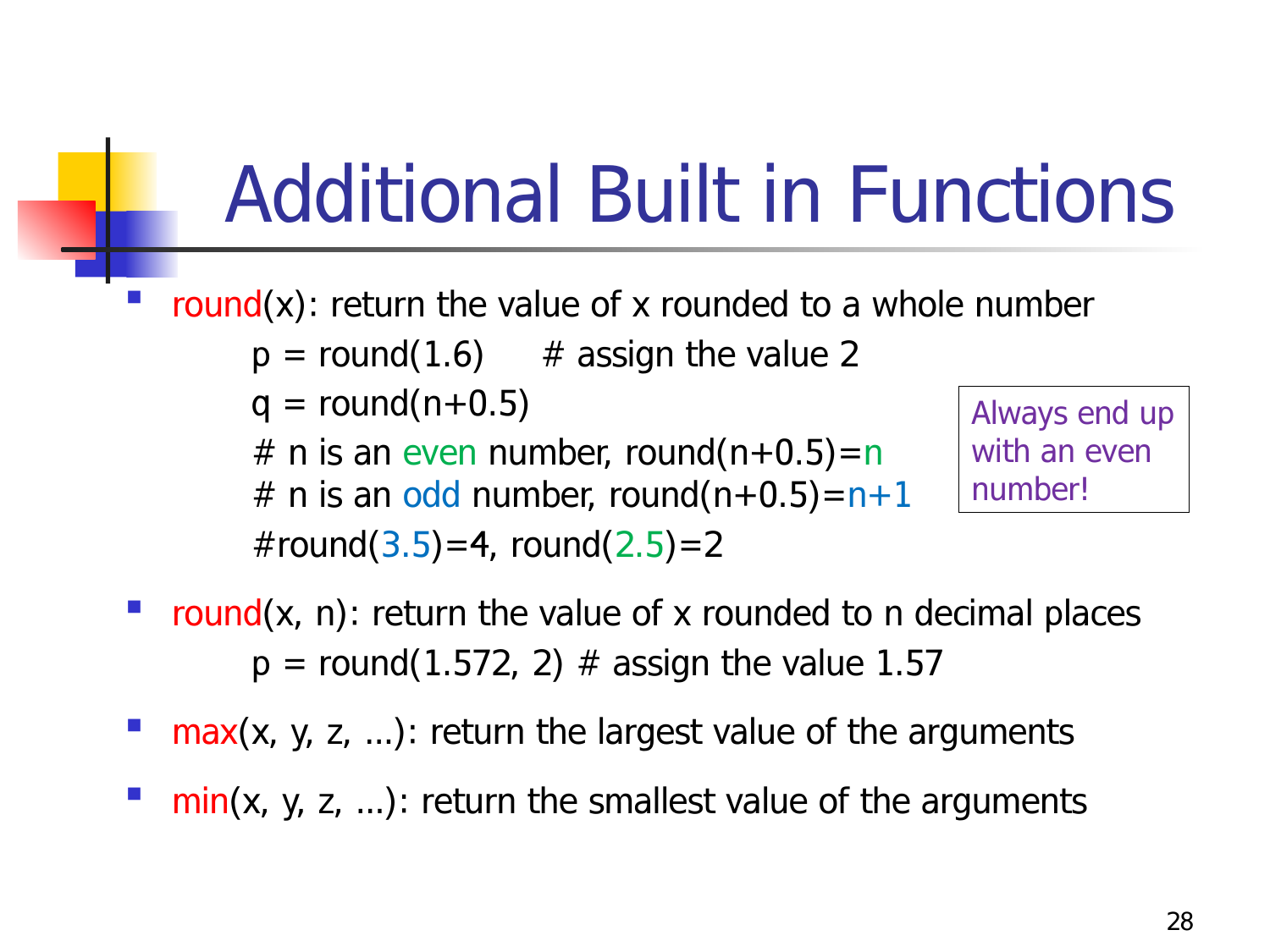

# Additional Built in Functions
round(x): return the value of x rounded to a whole number
	p = round(1.6)     # assign the value 2
	q = round(n+0.5)
	# n is an even number, round(n+0.5)=n 			# n is an odd number, round(n+0.5)=n+1
	#round(3.5)=4, round(2.5)=2

round(x, n): return the value of x rounded to n decimal places
	p = round(1.572, 2) # assign the value 1.57

max(x, y, z, …): return the largest value of the arguments

min(x, y, z, …): return the smallest value of the arguments
Always end up with an even number!
28